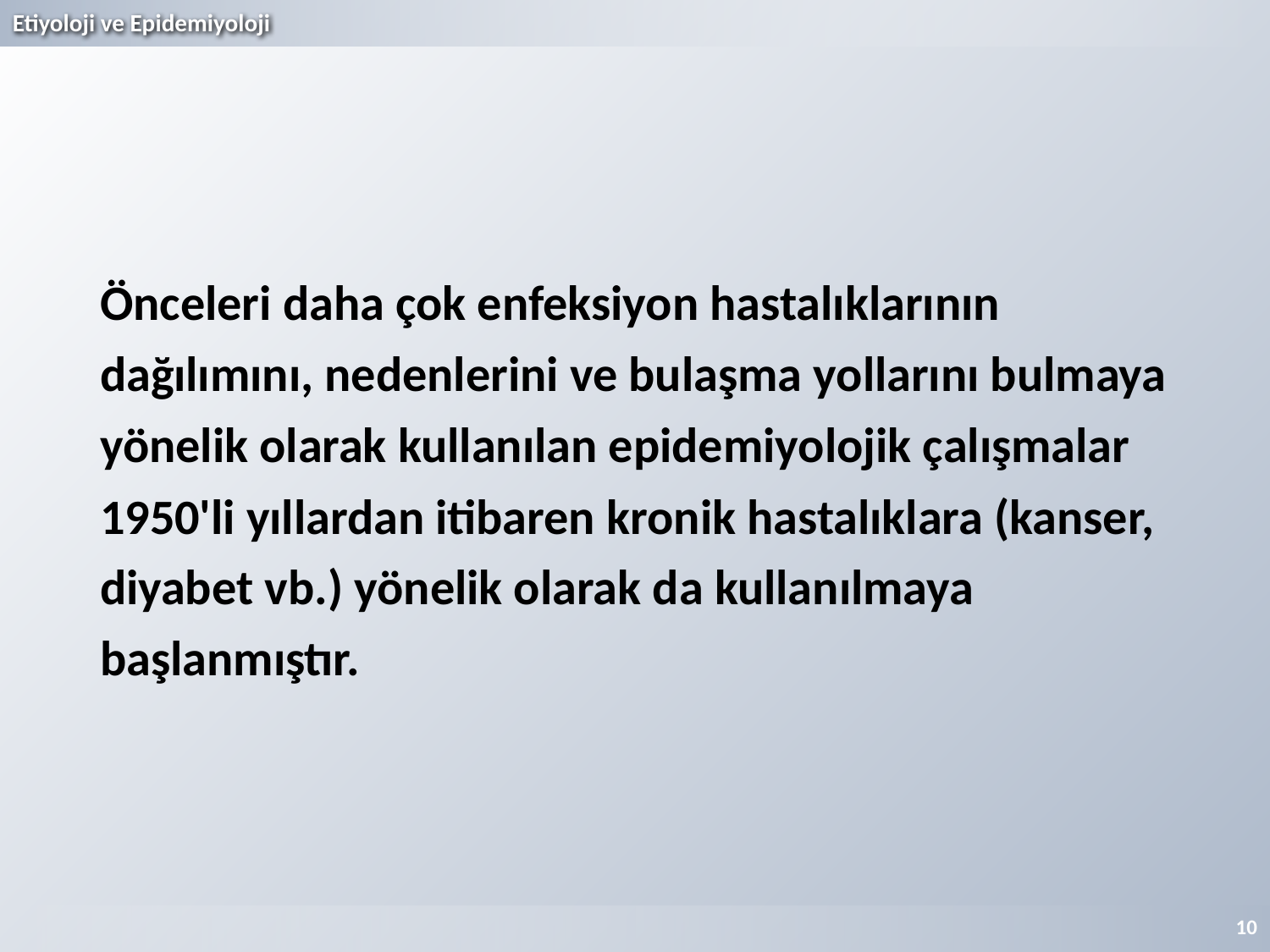

Önceleri daha çok enfeksiyon hastalıklarının dağılımını, nedenlerini ve bulaşma yollarını bulmaya yönelik olarak kullanılan epidemiyolojik çalışmalar 1950'li yıllardan itibaren kronik hastalıklara (kanser, diyabet vb.) yönelik olarak da kullanılmaya başlanmıştır.
10